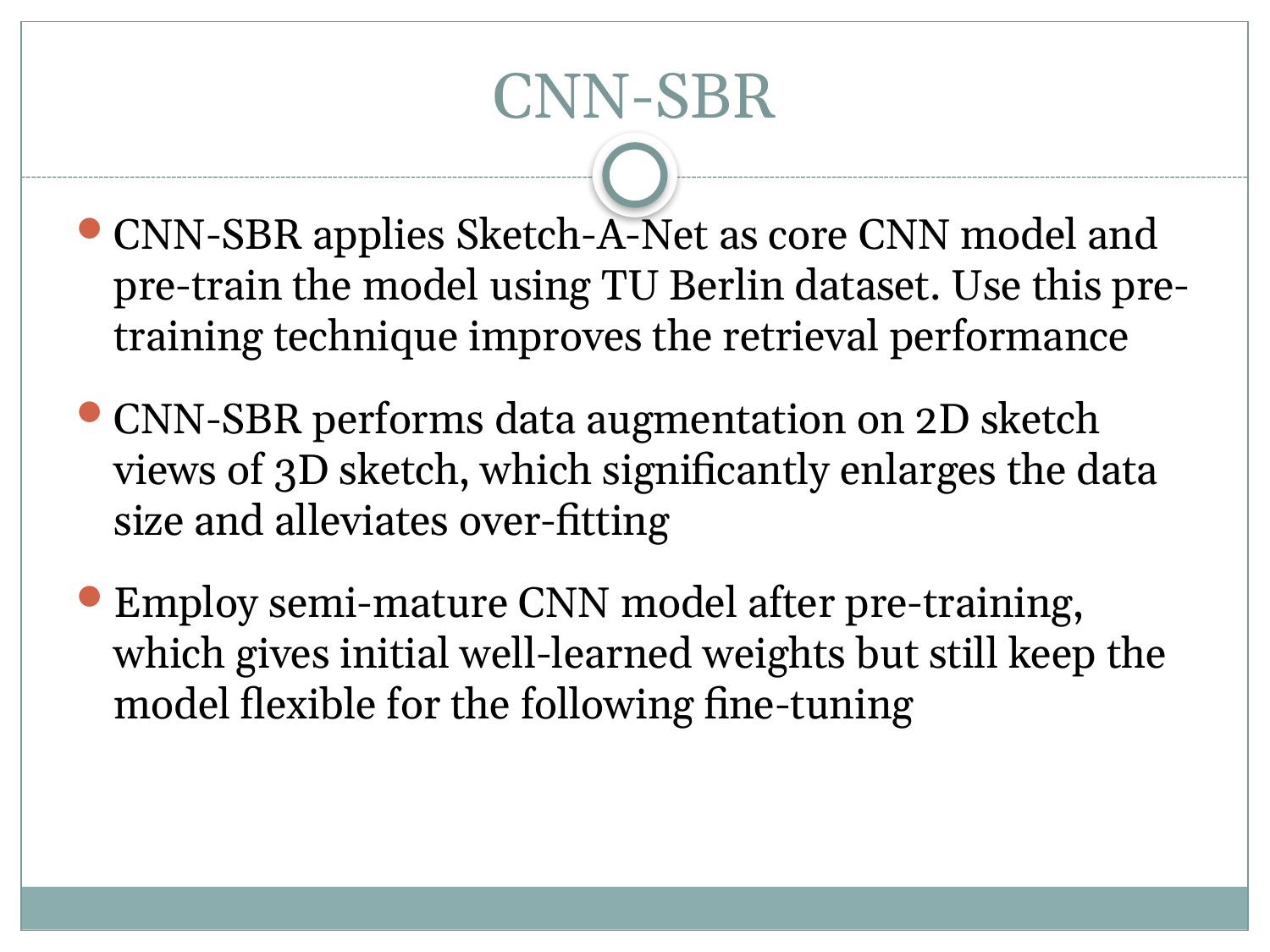

CNN-SBR
CNN-SBR applies Sketch-A-Net as core CNN model and pre-train the model using TU Berlin dataset. Use this pre-training technique improves the retrieval performance
CNN-SBR performs data augmentation on 2D sketch views of 3D sketch, which significantly enlarges the data size and alleviates over-fitting
Employ semi-mature CNN model after pre-training, which gives initial well-learned weights but still keep the model flexible for the following fine-tuning